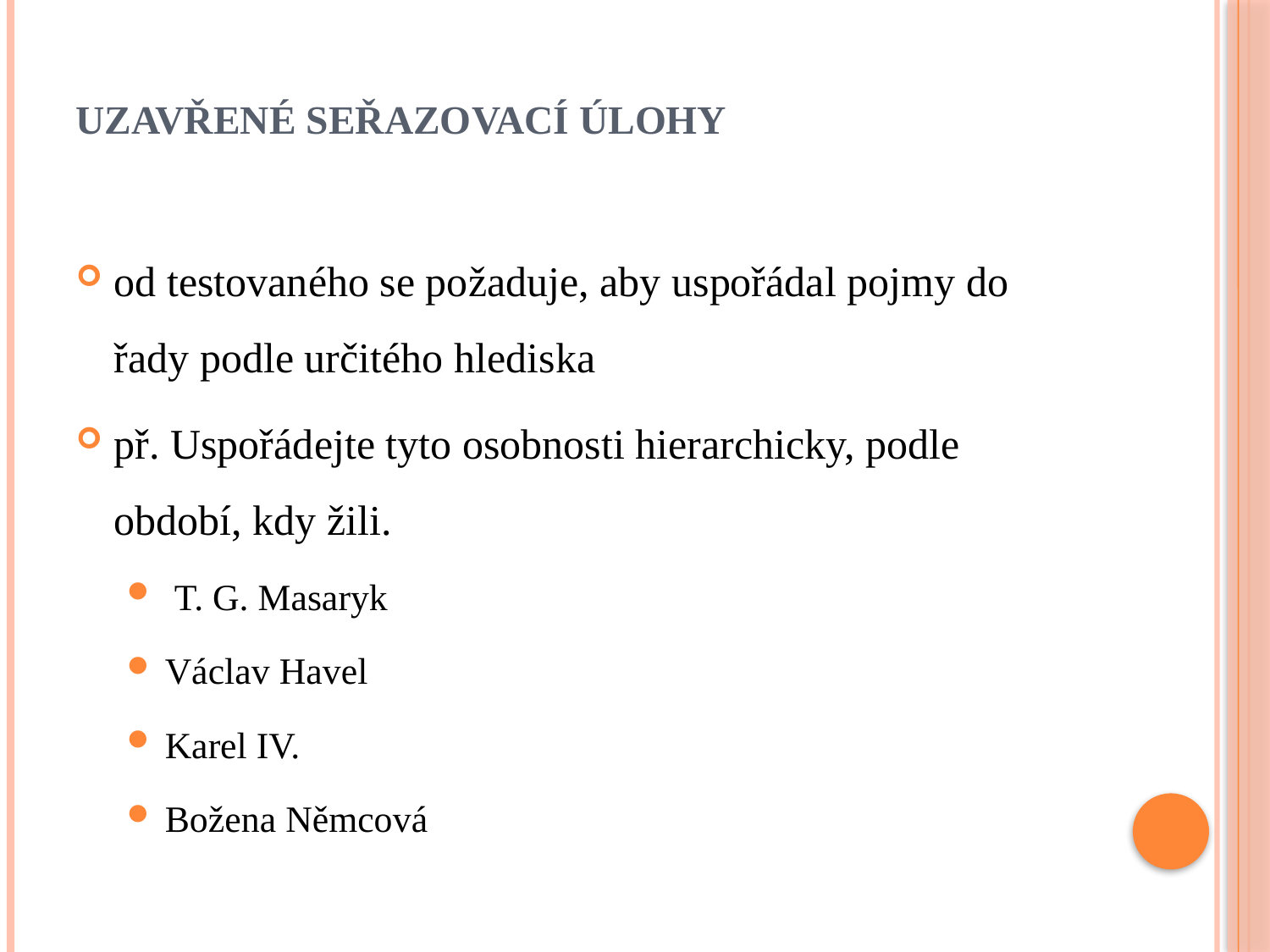

# Uzavřené seřazovací úlohy
od testovaného se požaduje, aby uspořádal pojmy do řady podle určitého hlediska
př. Uspořádejte tyto osobnosti hierarchicky, podle období, kdy žili.
 T. G. Masaryk
Václav Havel
Karel IV.
Božena Němcová